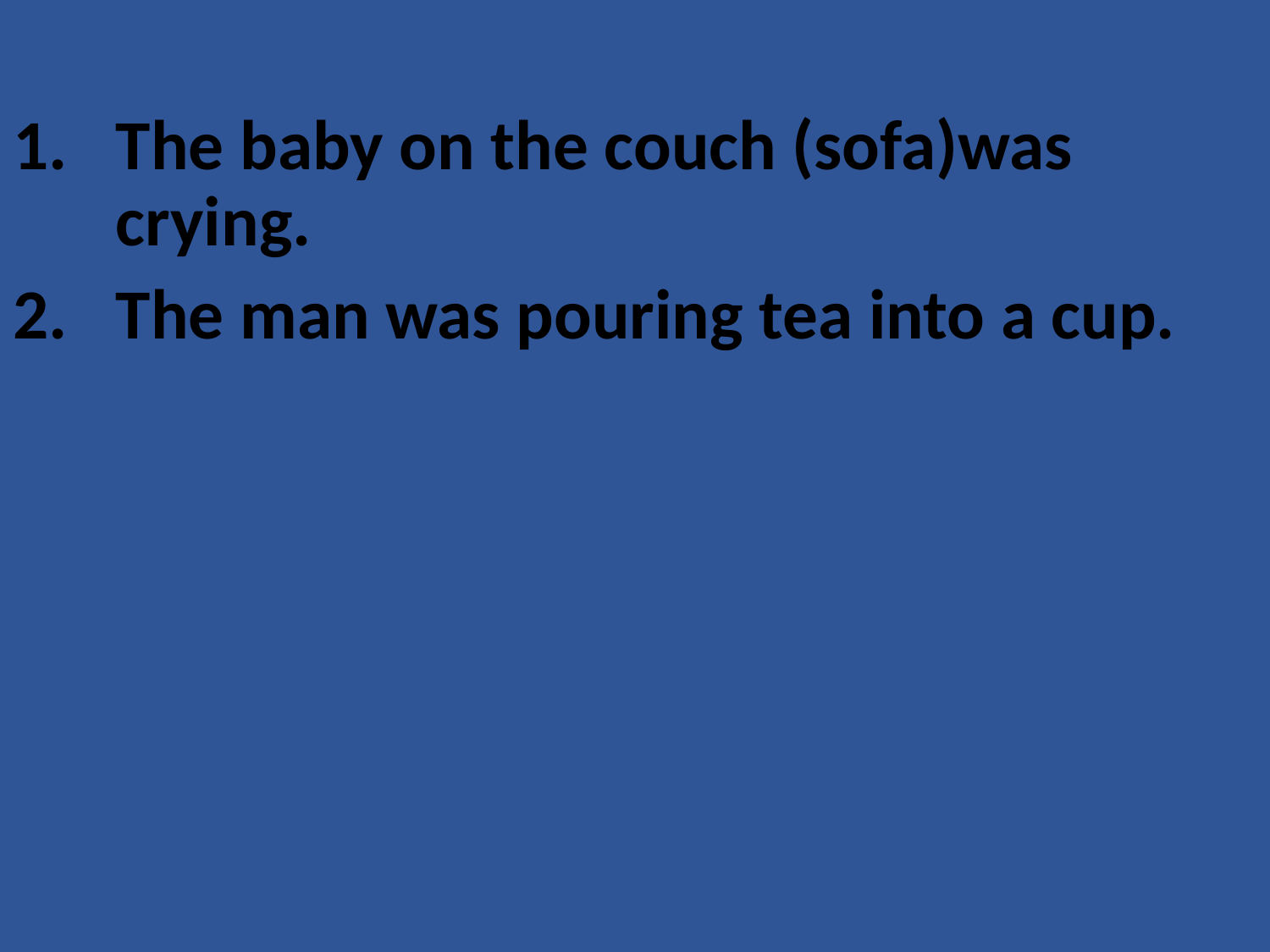

The baby on the couch (sofa)was crying.
The man was pouring tea into a cup.